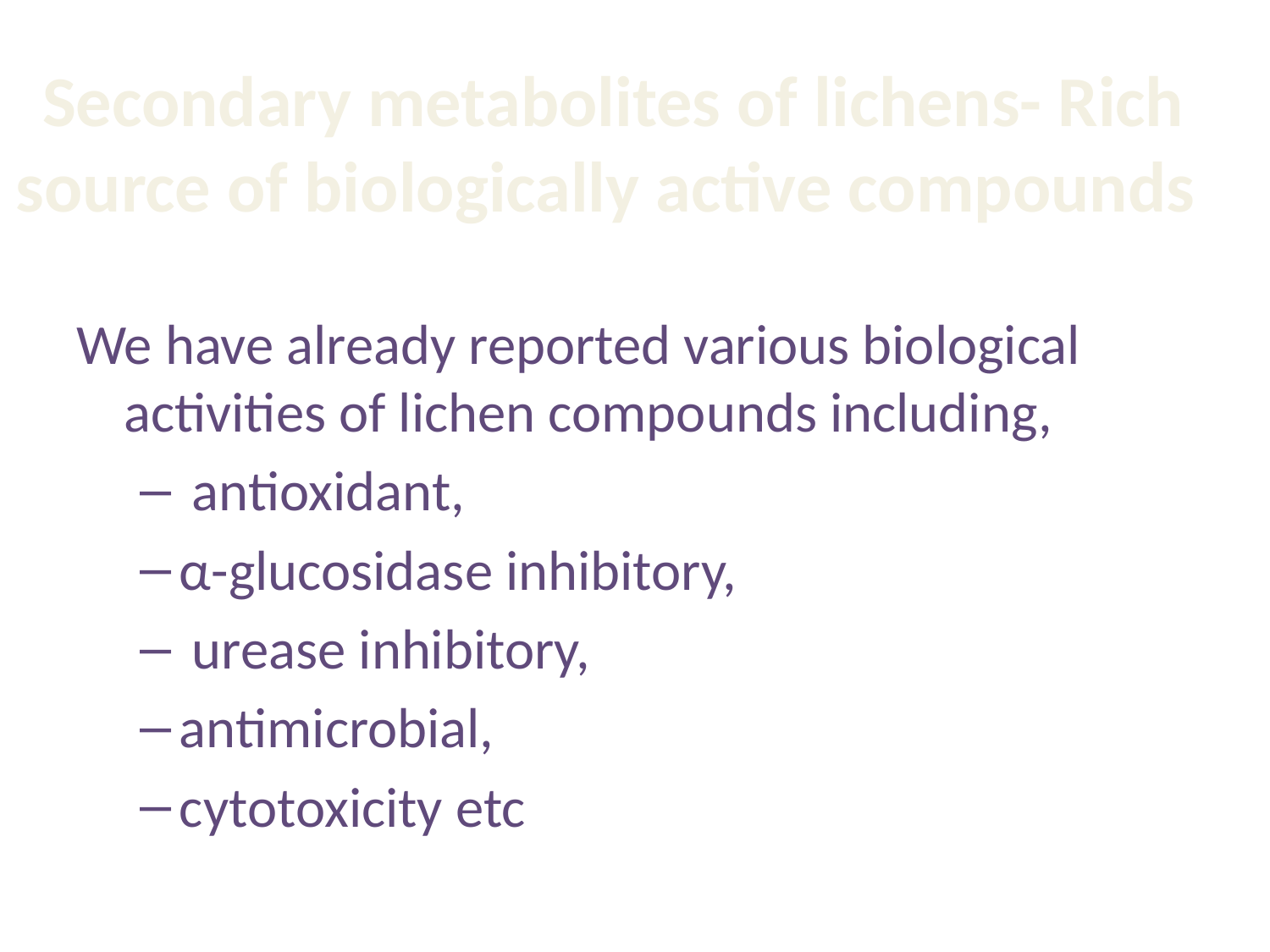

# Secondary metabolites of lichens- Rich source of biologically active compounds

We have already reported various biological activities of lichen compounds including,
 antioxidant,
α-glucosidase inhibitory,
 urease inhibitory,
antimicrobial,
cytotoxicity etc